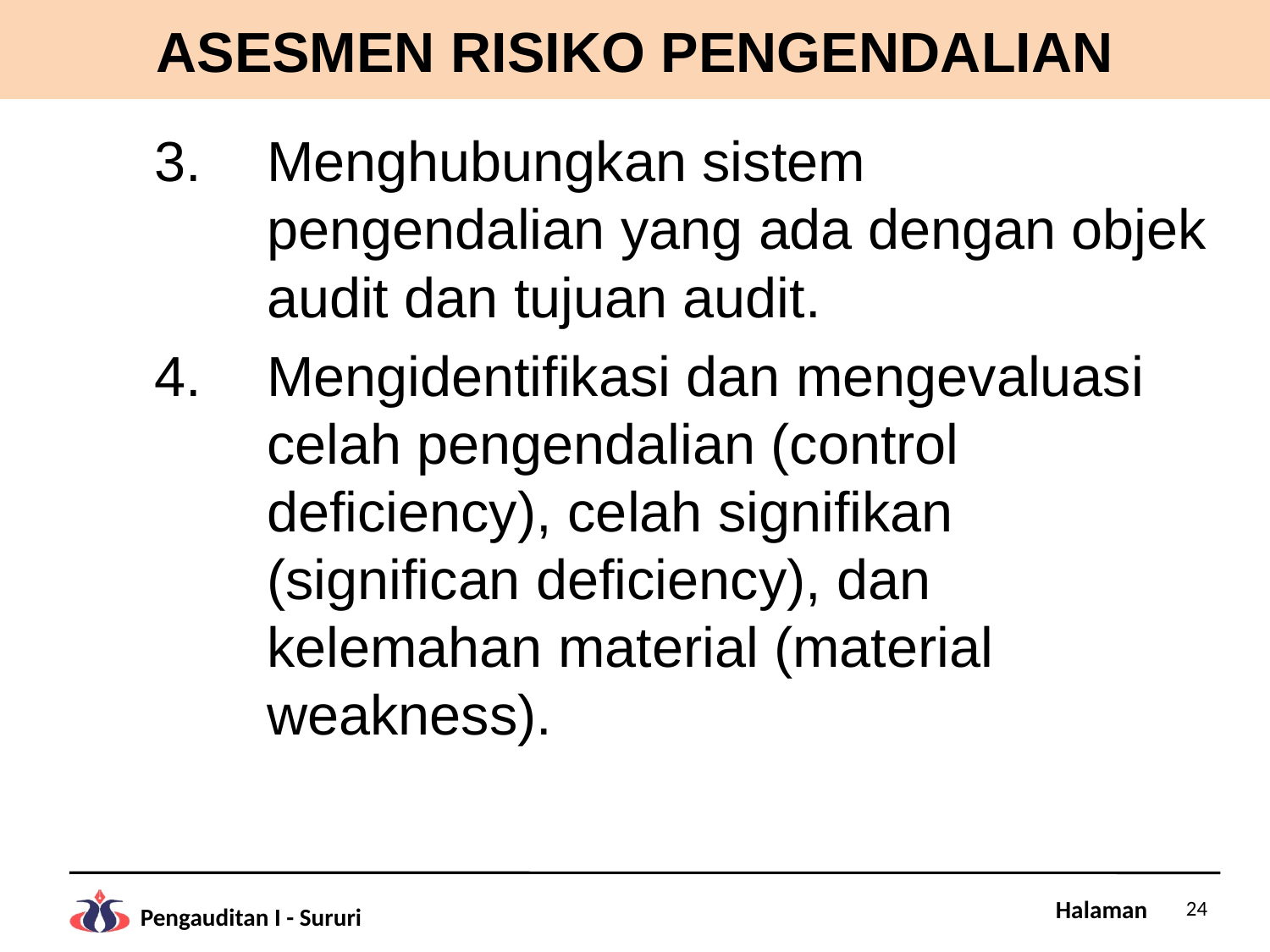

# ASESMEN RISIKO PENGENDALIAN
Menghubungkan sistem pengendalian yang ada dengan objek audit dan tujuan audit.
Mengidentifikasi dan mengevaluasi celah pengendalian (control deficiency), celah signifikan (significan deficiency), dan kelemahan material (material weakness).
24